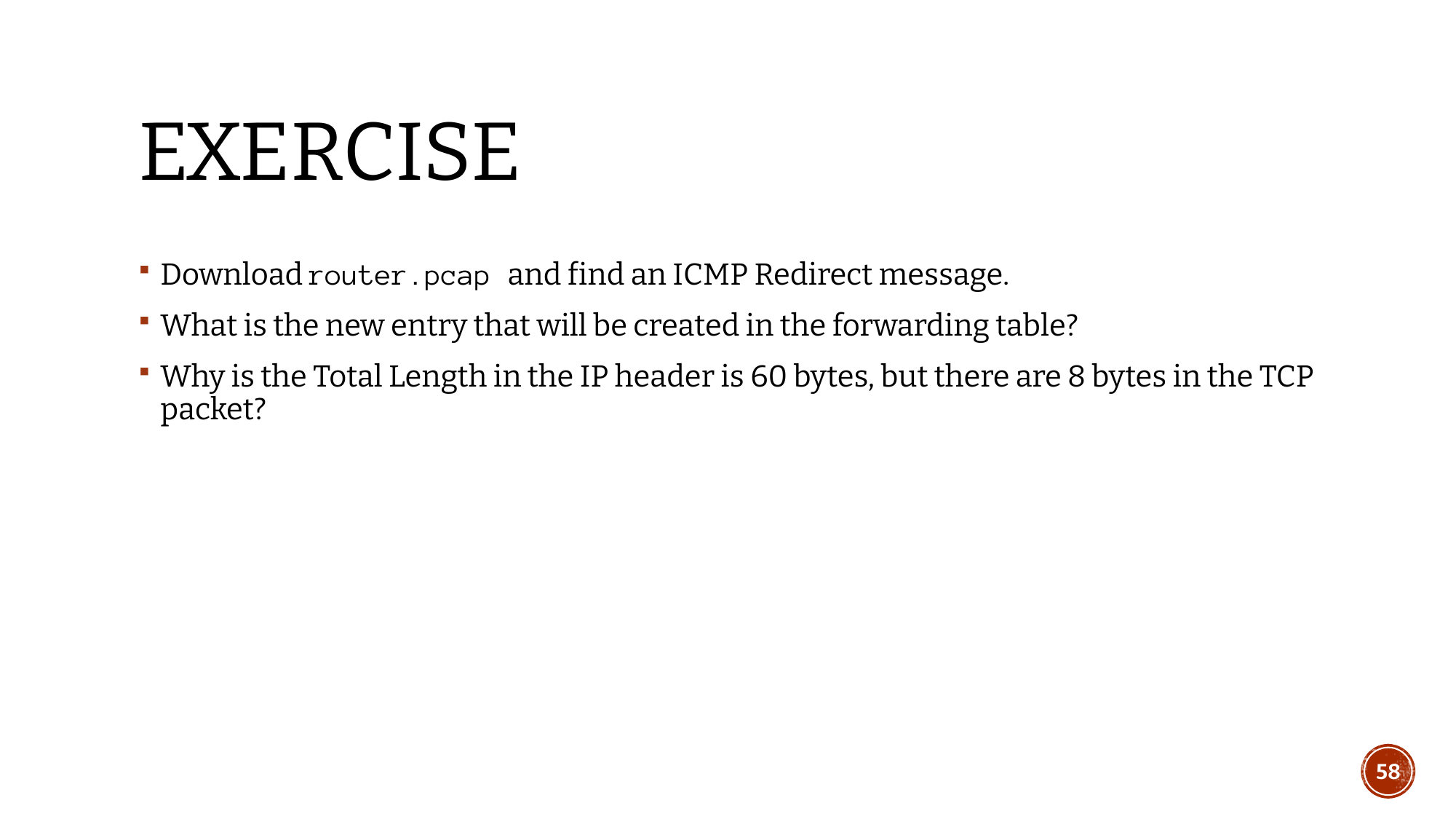

# Exercise
Download router.pcap and find an ICMP Redirect message.
What is the new entry that will be created in the forwarding table?
Why is the Total Length in the IP header is 60 bytes, but there are 8 bytes in the TCP packet?

58